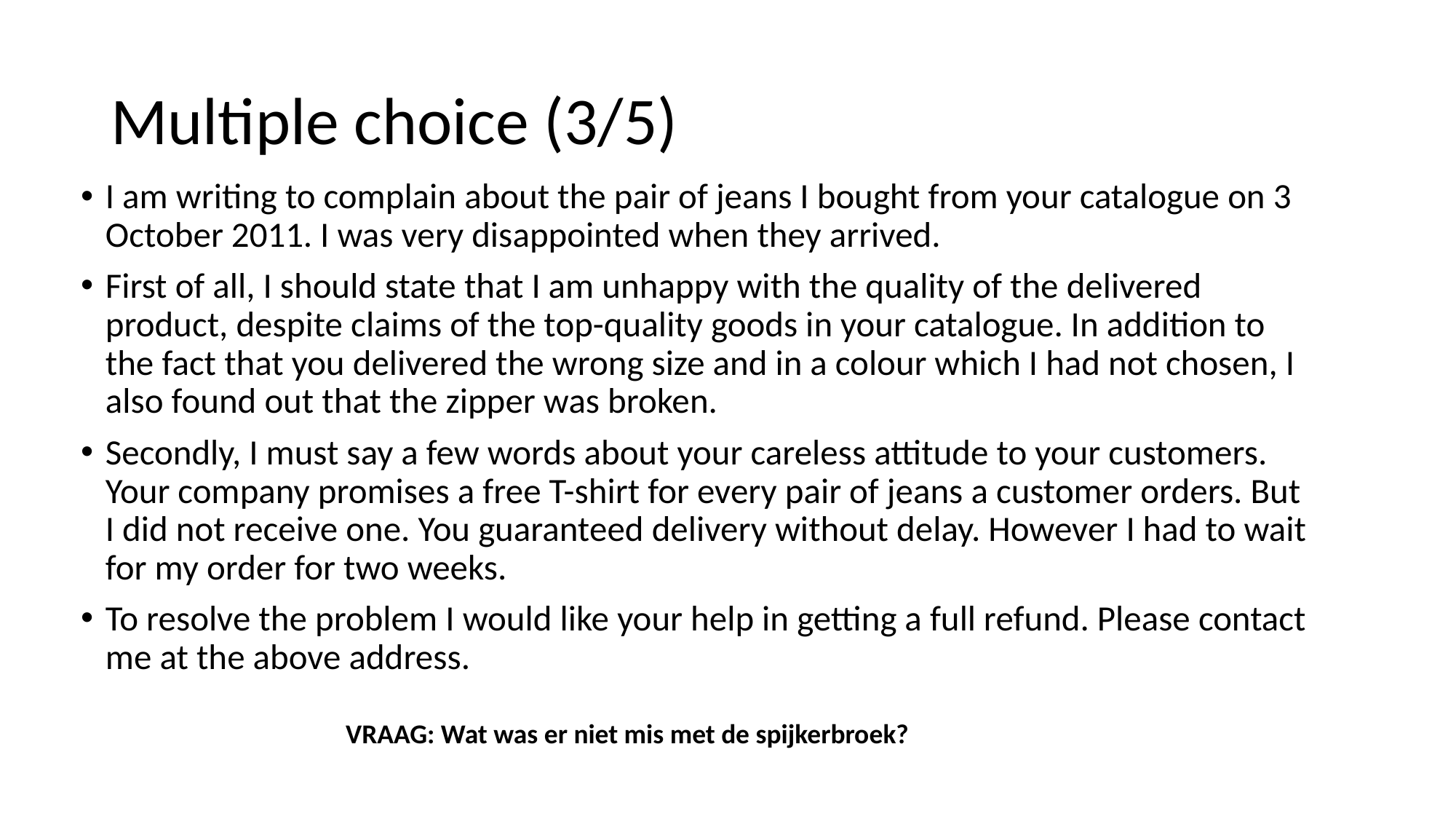

# Multiple choice (3/5)
I am writing to complain about the pair of jeans I bought from your catalogue on 3 October 2011. I was very disappointed when they arrived.
First of all, I should state that I am unhappy with the quality of the delivered product, despite claims of the top-quality goods in your catalogue. In addition to the fact that you delivered the wrong size and in a colour which I had not chosen, I also found out that the zipper was broken.
Secondly, I must say a few words about your careless attitude to your customers. Your company promises a free T-shirt for every pair of jeans a customer orders. But I did not receive one. You guaranteed delivery without delay. However I had to wait for my order for two weeks.
To resolve the problem I would like your help in getting a full refund. Please contact me at the above address.

VRAAG: Wat was er niet mis met de spijkerbroek?